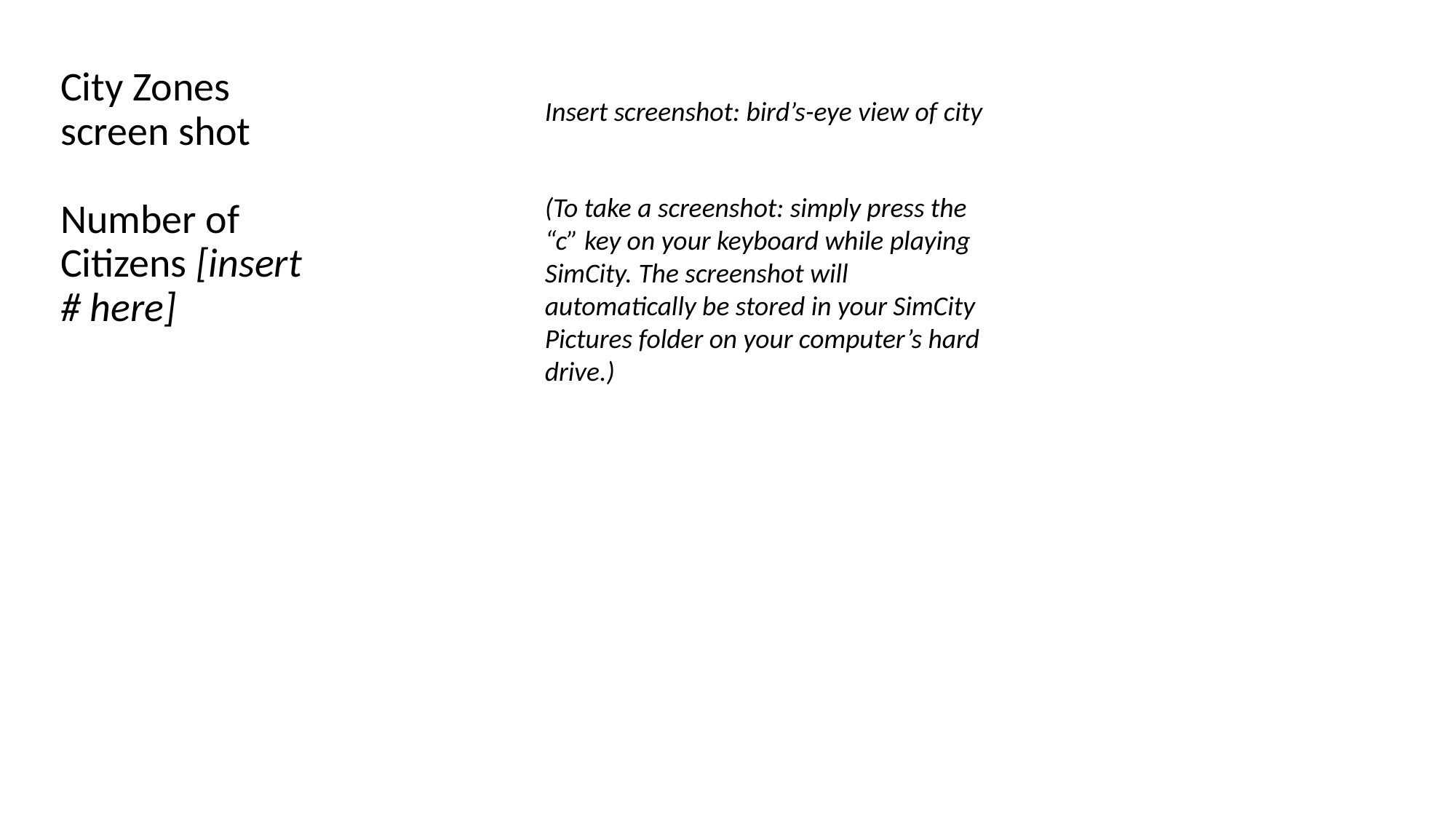

# City Zones screen shot Number of Citizens [insert # here]
Insert screenshot: bird’s-eye view of city
(To take a screenshot: simply press the “c” key on your keyboard while playing SimCity. The screenshot will automatically be stored in your SimCity Pictures folder on your computer’s hard drive.)